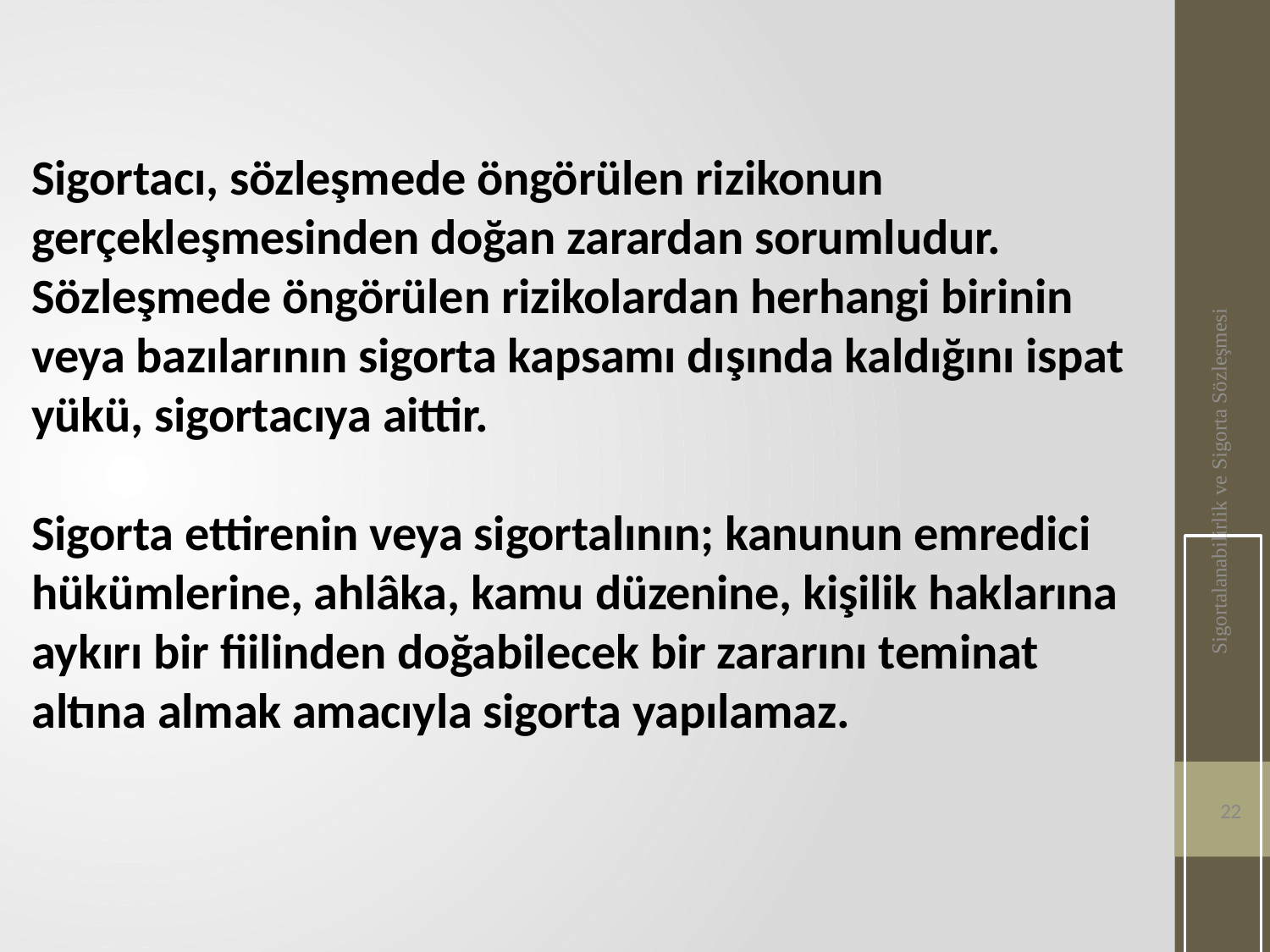

Sigortacı, sözleşmede öngörülen rizikonun gerçekleşmesinden doğan zarardan sorumludur.
Sözleşmede öngörülen rizikolardan herhangi birinin veya bazılarının sigorta kapsamı dışında kaldığını ispat yükü, sigortacıya aittir.

Sigorta ettirenin veya sigortalının; kanunun emredici hükümlerine, ahlâka, kamu düzenine, kişilik haklarına aykırı bir fiilinden doğabilecek bir zararını teminat altına almak amacıyla sigorta yapılamaz.

Sigortalanabilirlik ve Sigorta Sözleşmesi
22